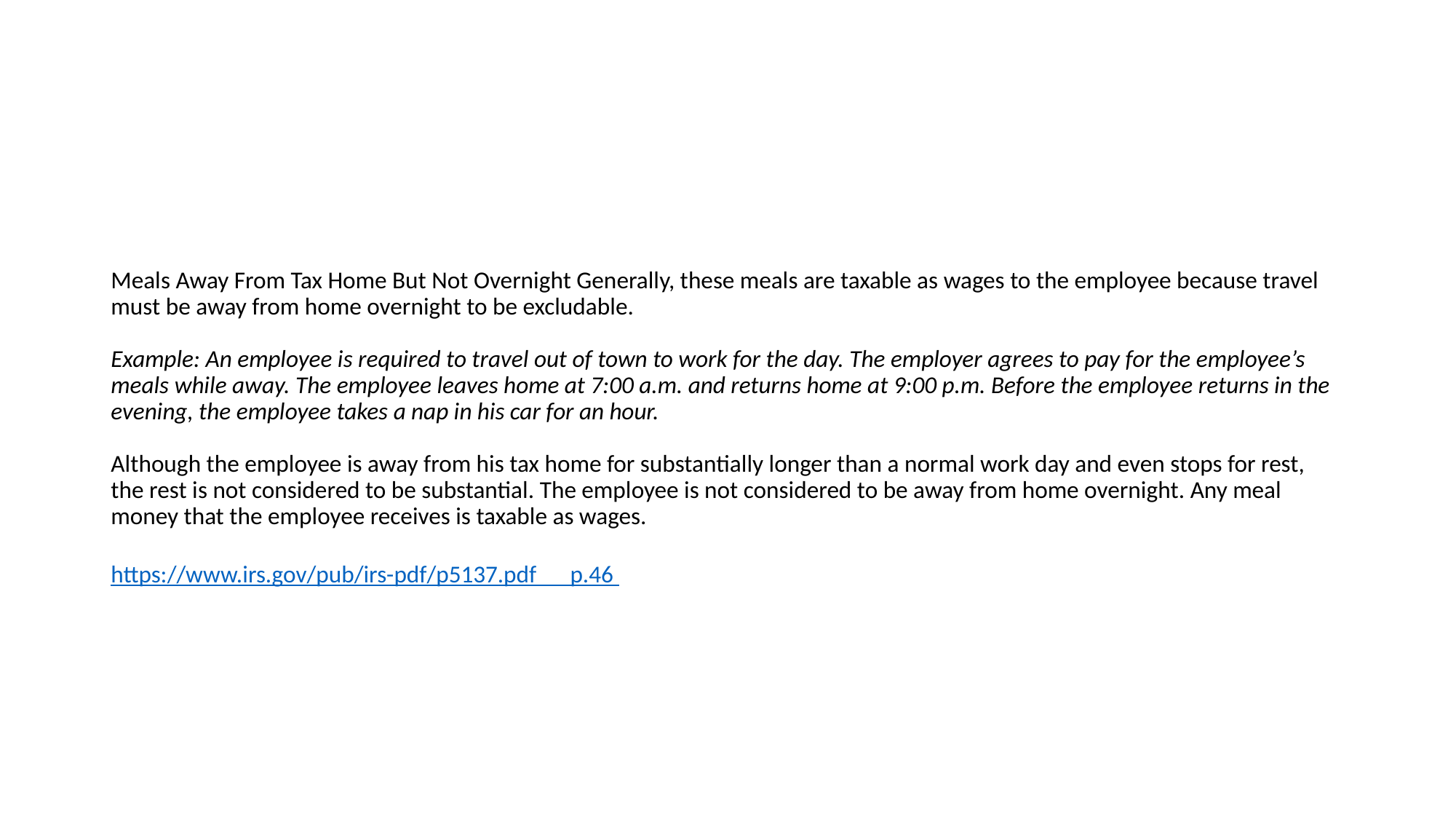

# Meals Away From Tax Home But Not Overnight Generally, these meals are taxable as wages to the employee because travel must be away from home overnight to be excludable. Example: An employee is required to travel out of town to work for the day. The employer agrees to pay for the employee’s meals while away. The employee leaves home at 7:00 a.m. and returns home at 9:00 p.m. Before the employee returns in the evening, the employee takes a nap in his car for an hour. Although the employee is away from his tax home for substantially longer than a normal work day and even stops for rest, the rest is not considered to be substantial. The employee is not considered to be away from home overnight. Any meal money that the employee receives is taxable as wages. https://www.irs.gov/pub/irs-pdf/p5137.pdf      p.46